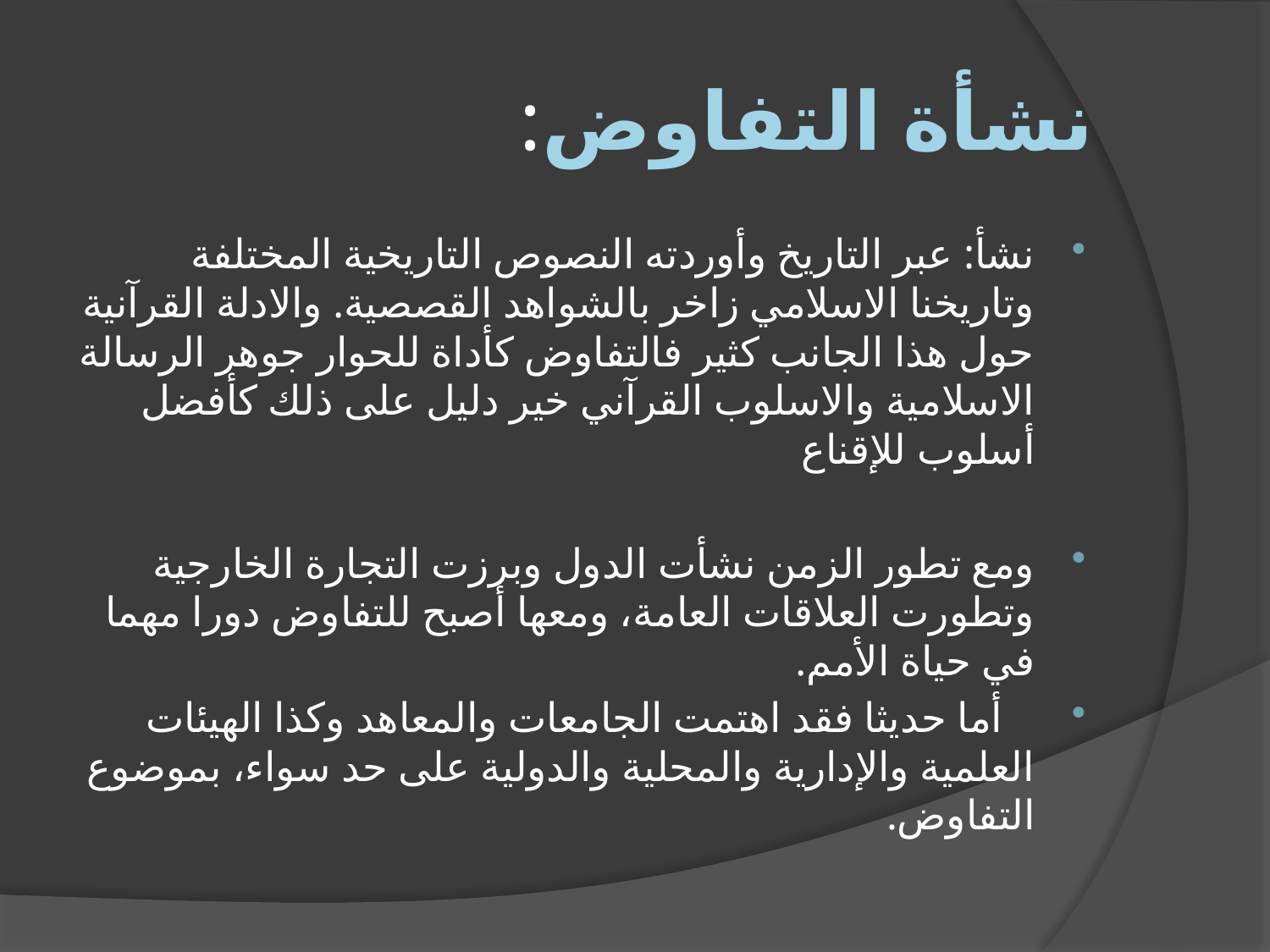

# نشأة التفاوض:
نشأ: عبر التاريخ وأوردته النصوص التاريخية المختلفة وتاريخنا الاسلامي زاخر بالشواهد القصصية. والادلة القرآنية حول هذا الجانب كثير فالتفاوض كأداة للحوار جوهر الرسالة الاسلامية والاسلوب القرآني خير دليل على ذلك كأفضل أسلوب للإقناع

ومع تطور الزمن نشأت الدول وبرزت التجارة الخارجية وتطورت العلاقات العامة، ومعها أصبح للتفاوض دورا مهما في حياة الأمم.
   أما حديثا فقد اهتمت الجامعات والمعاهد وكذا الهيئات العلمية والإدارية والمحلية والدولية على حد سواء، بموضوع التفاوض.